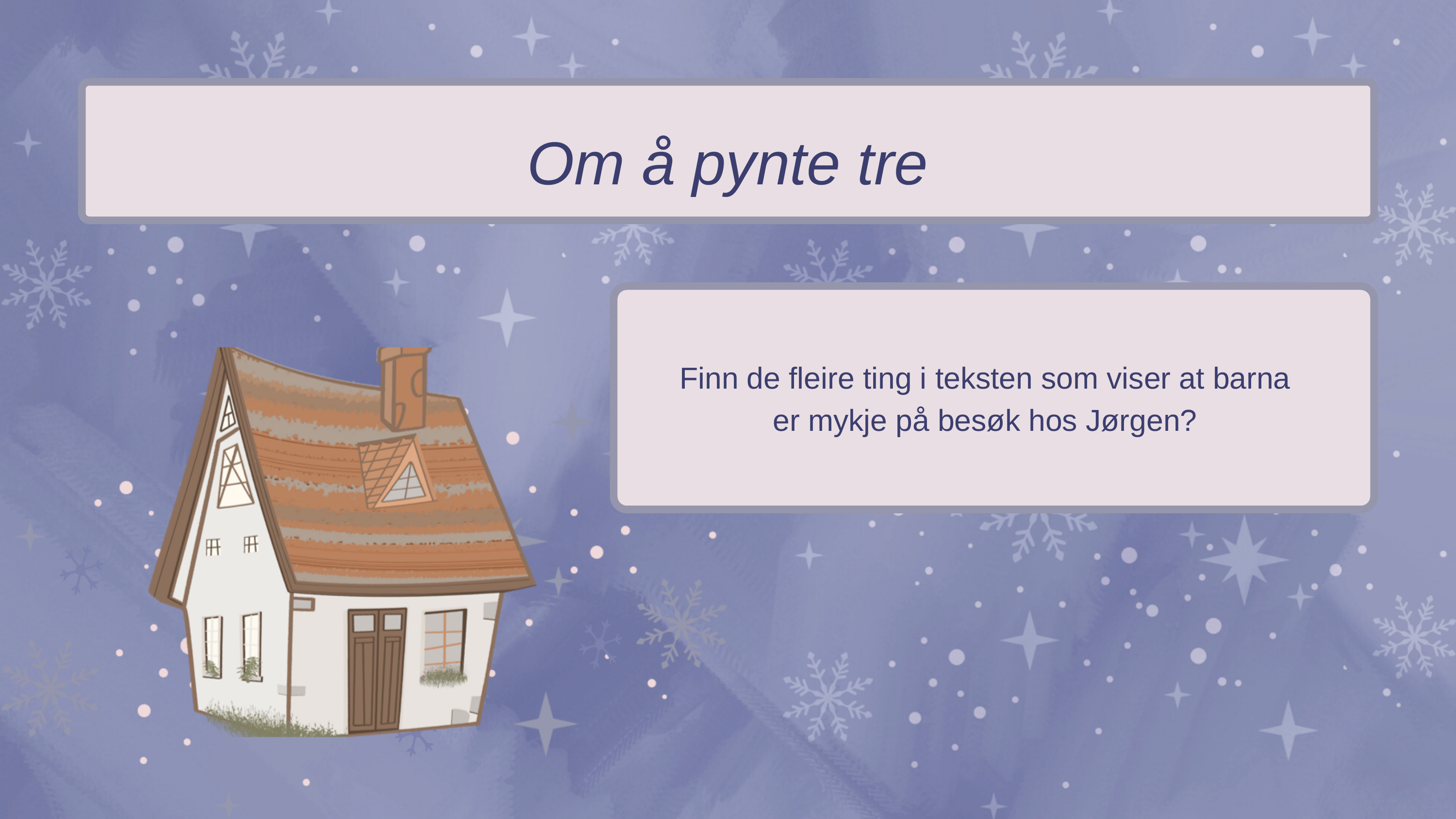

Om å pynte tre

Finn de fleire ting i teksten som viser at barna er mykje på besøk hos Jørgen?